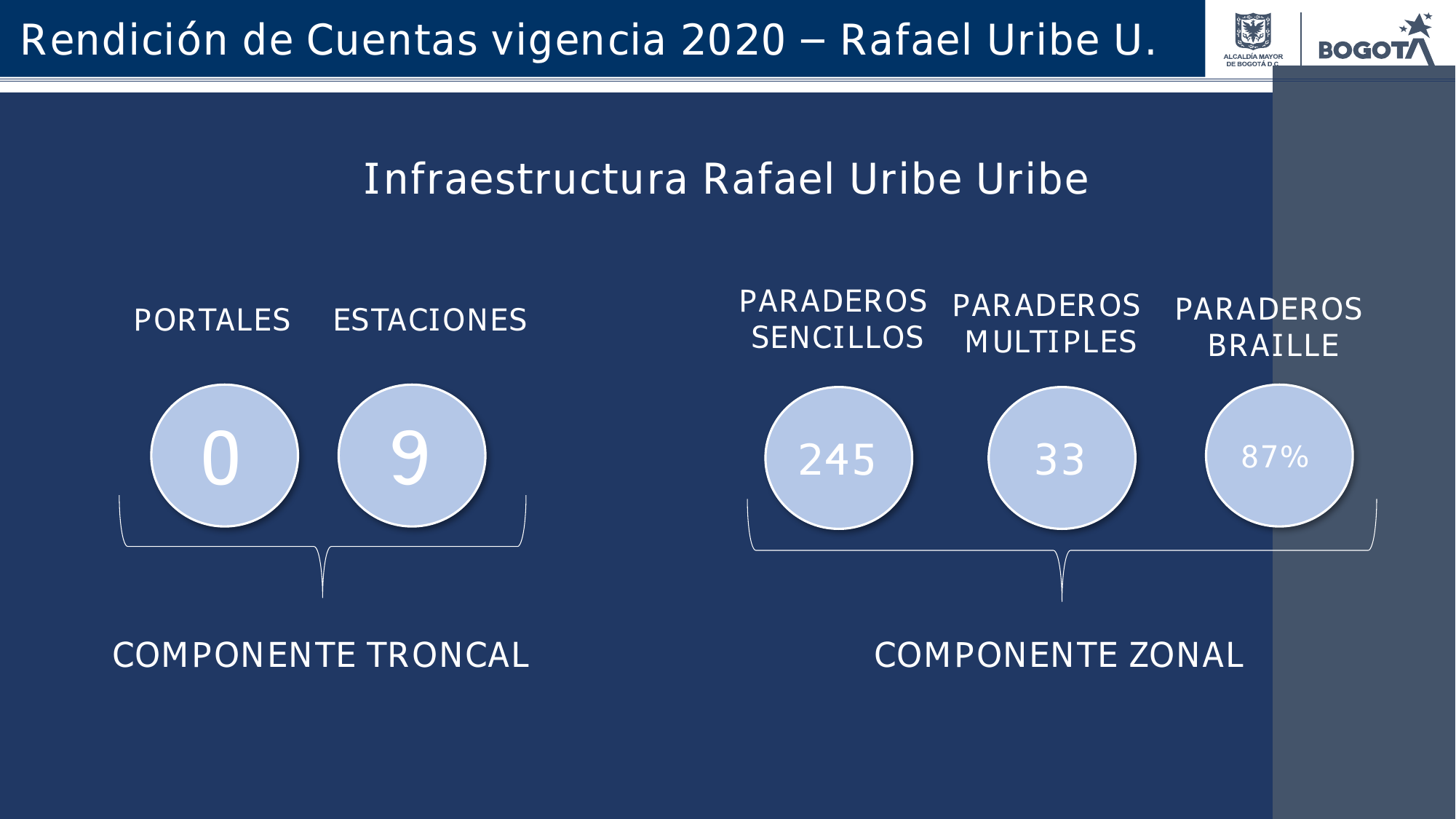

Rendición de Cuentas vigencia 2020 – Rafael Uribe U.

Infraestructura Rafael Uribe Uribe

PARADEROS
SENCILLOS
PARADEROS
MULTIPLES
PARADEROS
BRAILLE
COMPONENTE ZONAL
ESTACIONES
PORTALES

0
9
87%
245
33
COMPONENTE TRONCAL